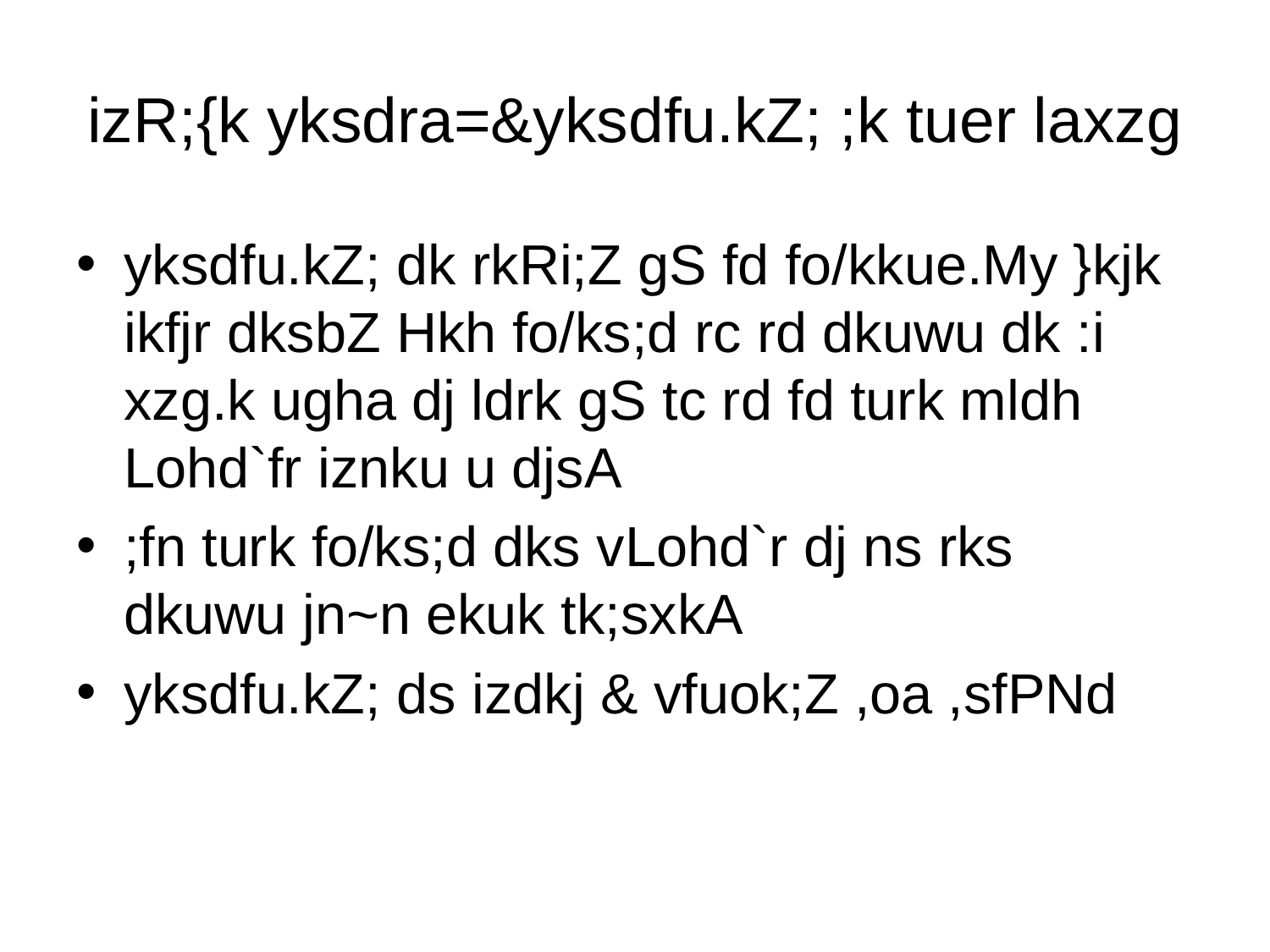

# izR;{k yksdra=&yksdfu.kZ; ;k tuer laxzg
yksdfu.kZ; dk rkRi;Z gS fd fo/kkue.My }kjk ikfjr dksbZ Hkh fo/ks;d rc rd dkuwu dk :i xzg.k ugha dj ldrk gS tc rd fd turk mldh Lohd`fr iznku u djsA
;fn turk fo/ks;d dks vLohd`r dj ns rks dkuwu jn~n ekuk tk;sxkA
yksdfu.kZ; ds izdkj & vfuok;Z ,oa ,sfPNd